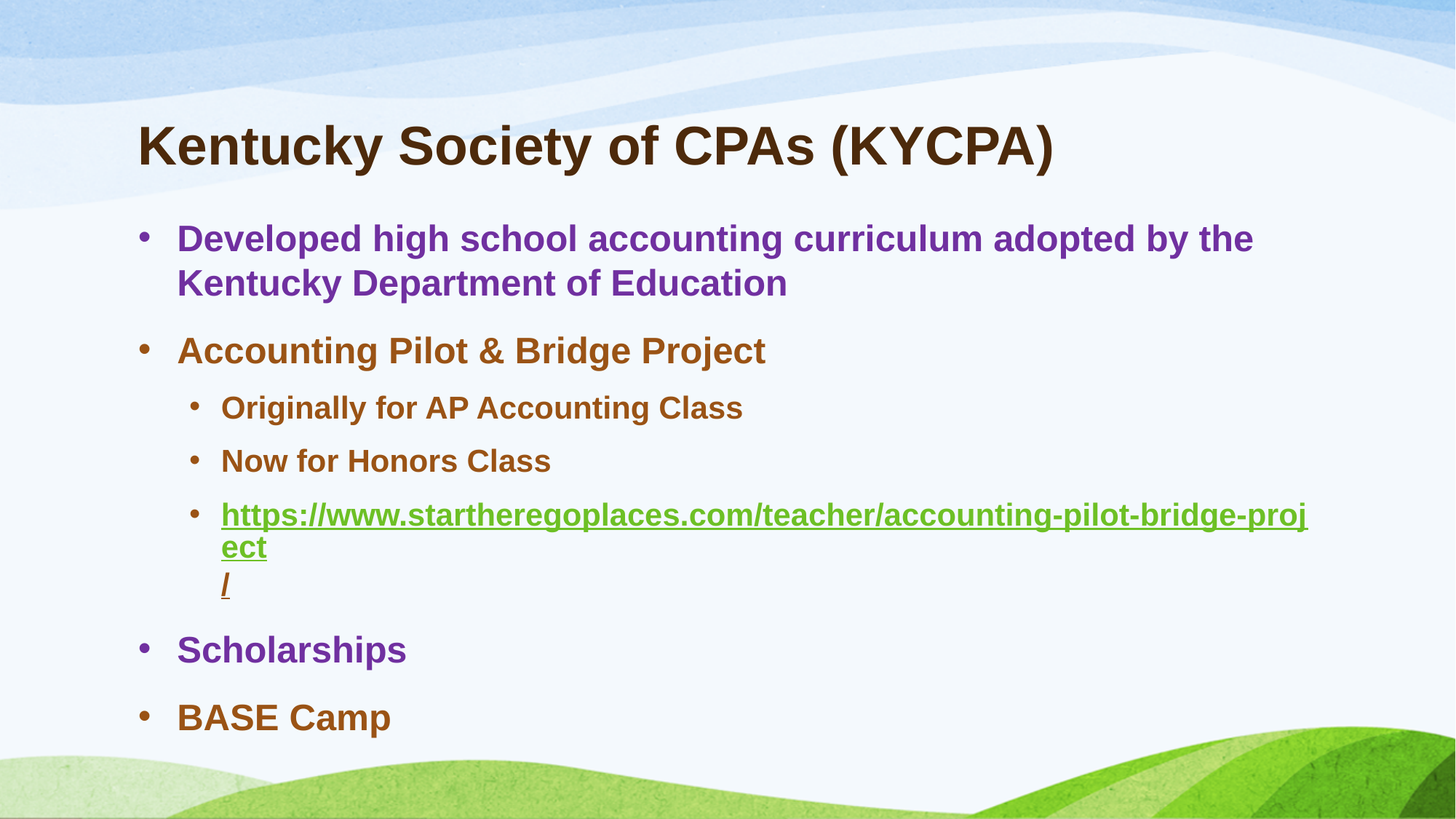

# Kentucky Society of CPAs (KYCPA)
Developed high school accounting curriculum adopted by the Kentucky Department of Education
Accounting Pilot & Bridge Project
Originally for AP Accounting Class
Now for Honors Class
https://www.startheregoplaces.com/teacher/accounting-pilot-bridge-project/
Scholarships
BASE Camp